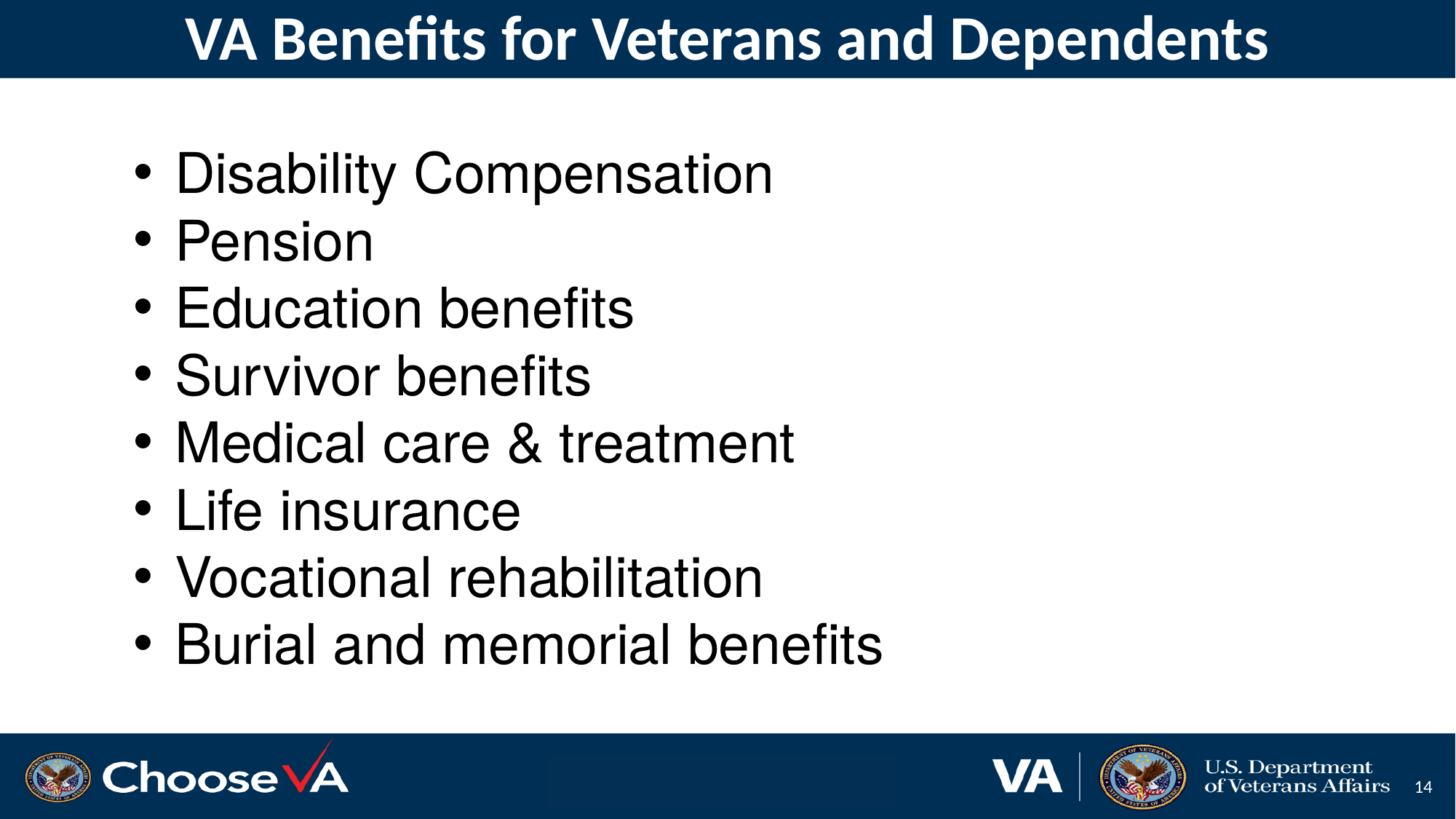

# VA Benefits for Veterans and Dependents
Disability Compensation
Pension
Education benefits
Survivor benefits
Medical care & treatment
Life insurance
Vocational rehabilitation
Burial and memorial benefits

14